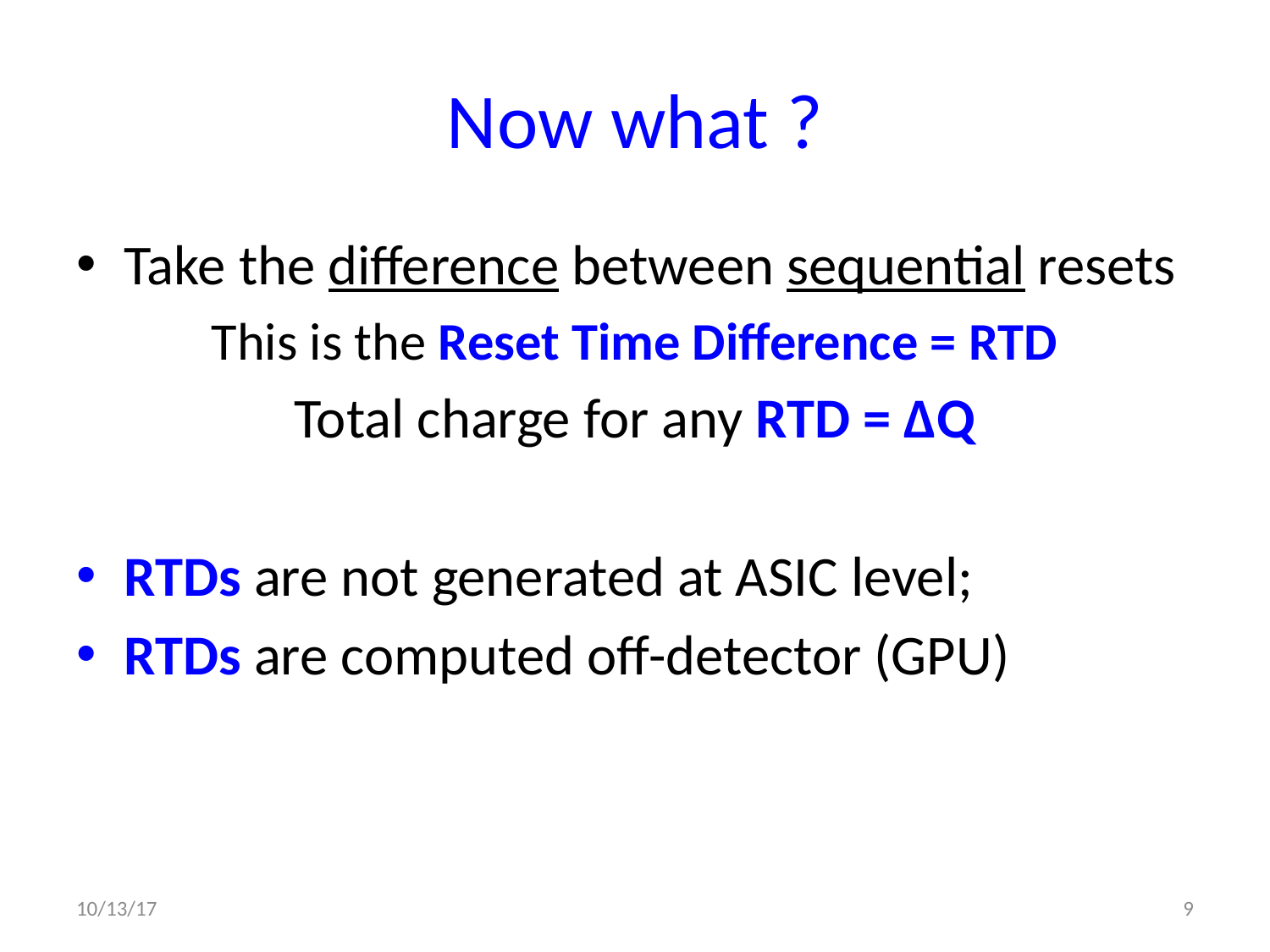

# Now what ?
Take the difference between sequential resets
This is the Reset Time Difference = RTD
Total charge for any RTD = ΔQ

RTDs are not generated at ASIC level;
RTDs are computed off-detector (GPU)

10/13/17
9